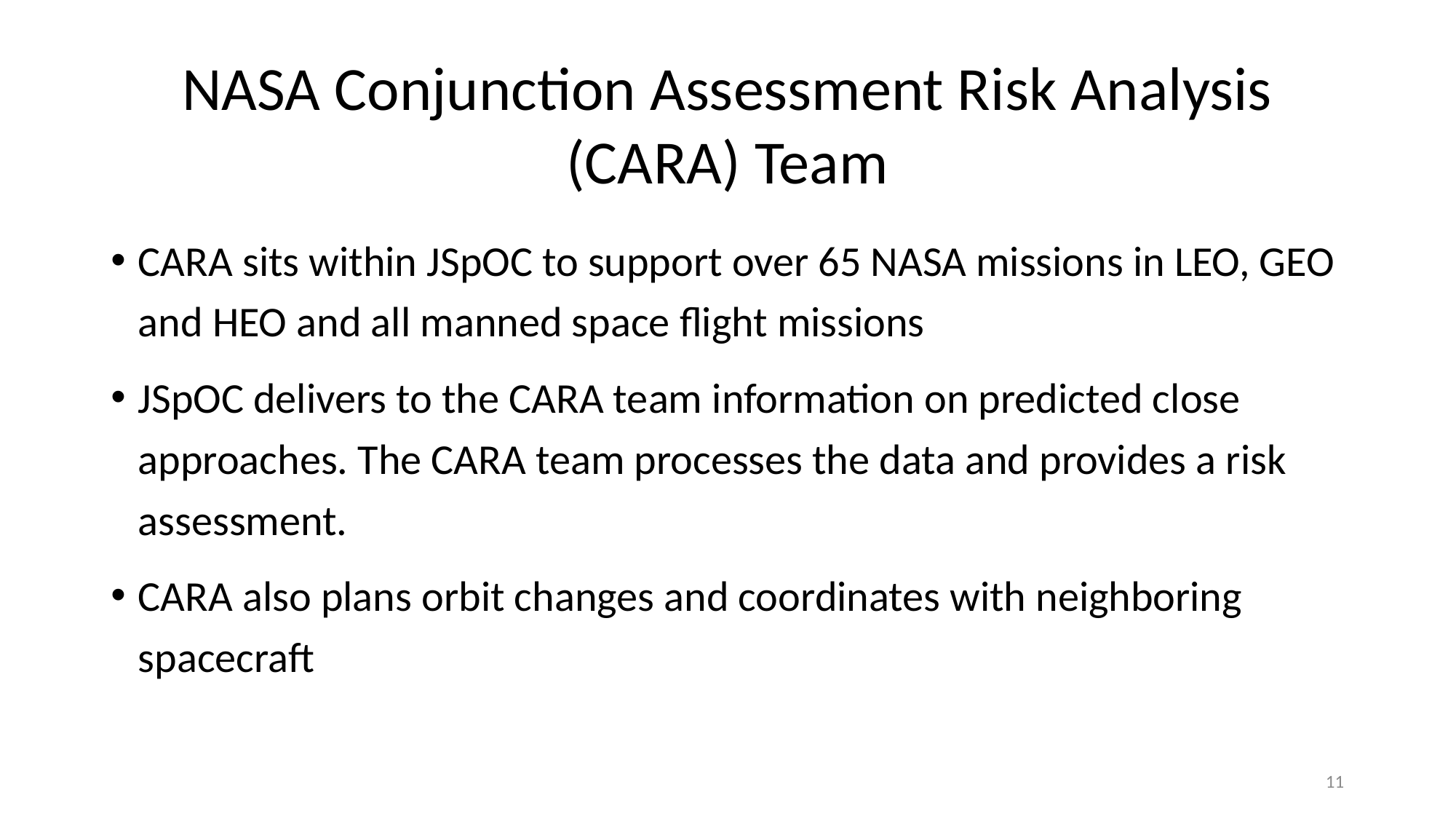

# NASA Conjunction Assessment Risk Analysis (CARA) Team
CARA sits within JSpOC to support over 65 NASA missions in LEO, GEO and HEO and all manned space flight missions
JSpOC delivers to the CARA team information on predicted close approaches. The CARA team processes the data and provides a risk assessment.
CARA also plans orbit changes and coordinates with neighboring spacecraft
11